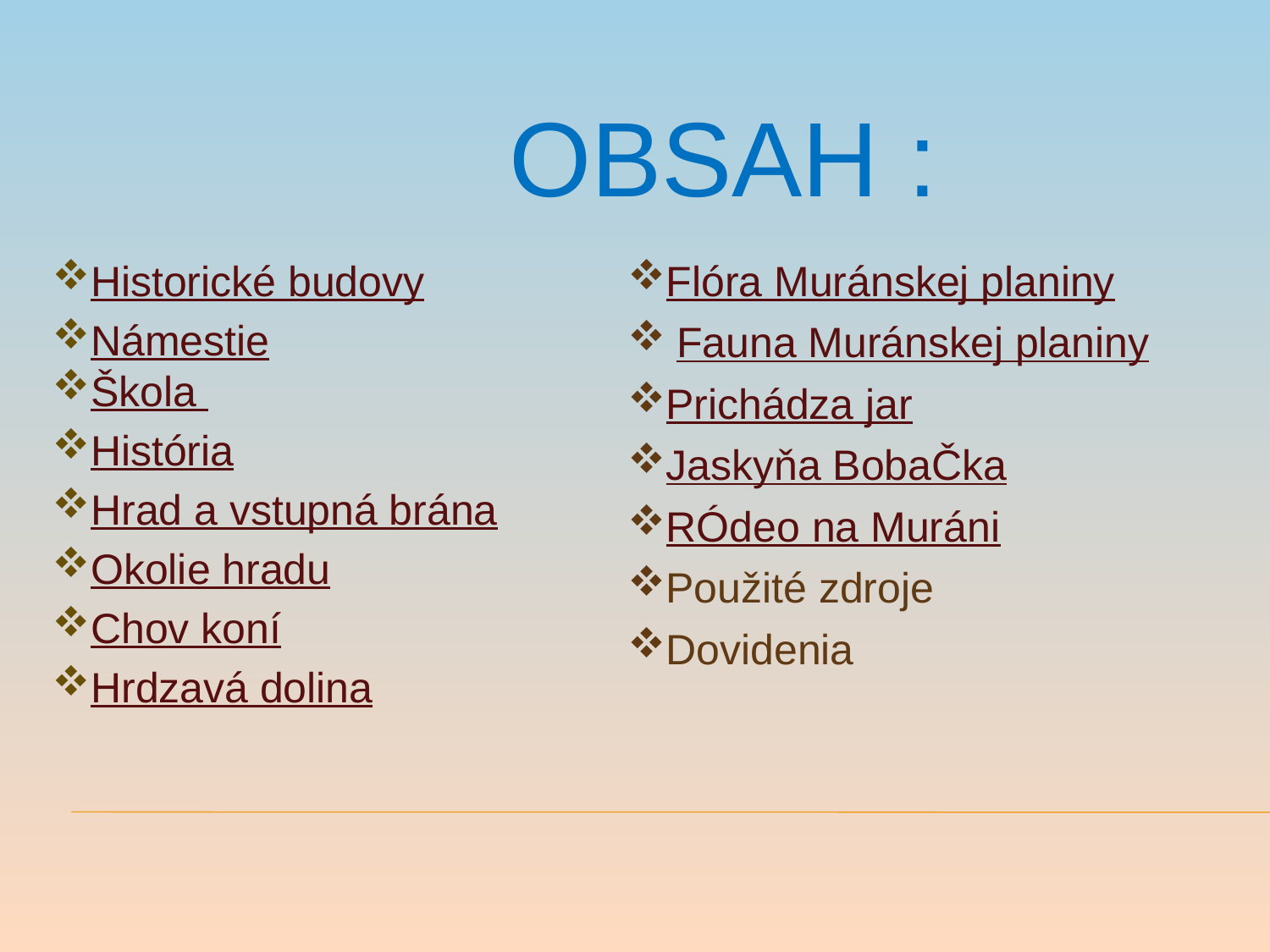

OBSAH :
Historické budovy
Námestie
Škola
História
Hrad a vstupná brána
Okolie hradu
Chov koní
Hrdzavá dolina

Flóra Muránskej planiny
Fauna Muránskej planiny
Prichádza jar
Jaskyňa BobaČka
RÓdeo na Muráni
Použité zdroje
Dovidenia